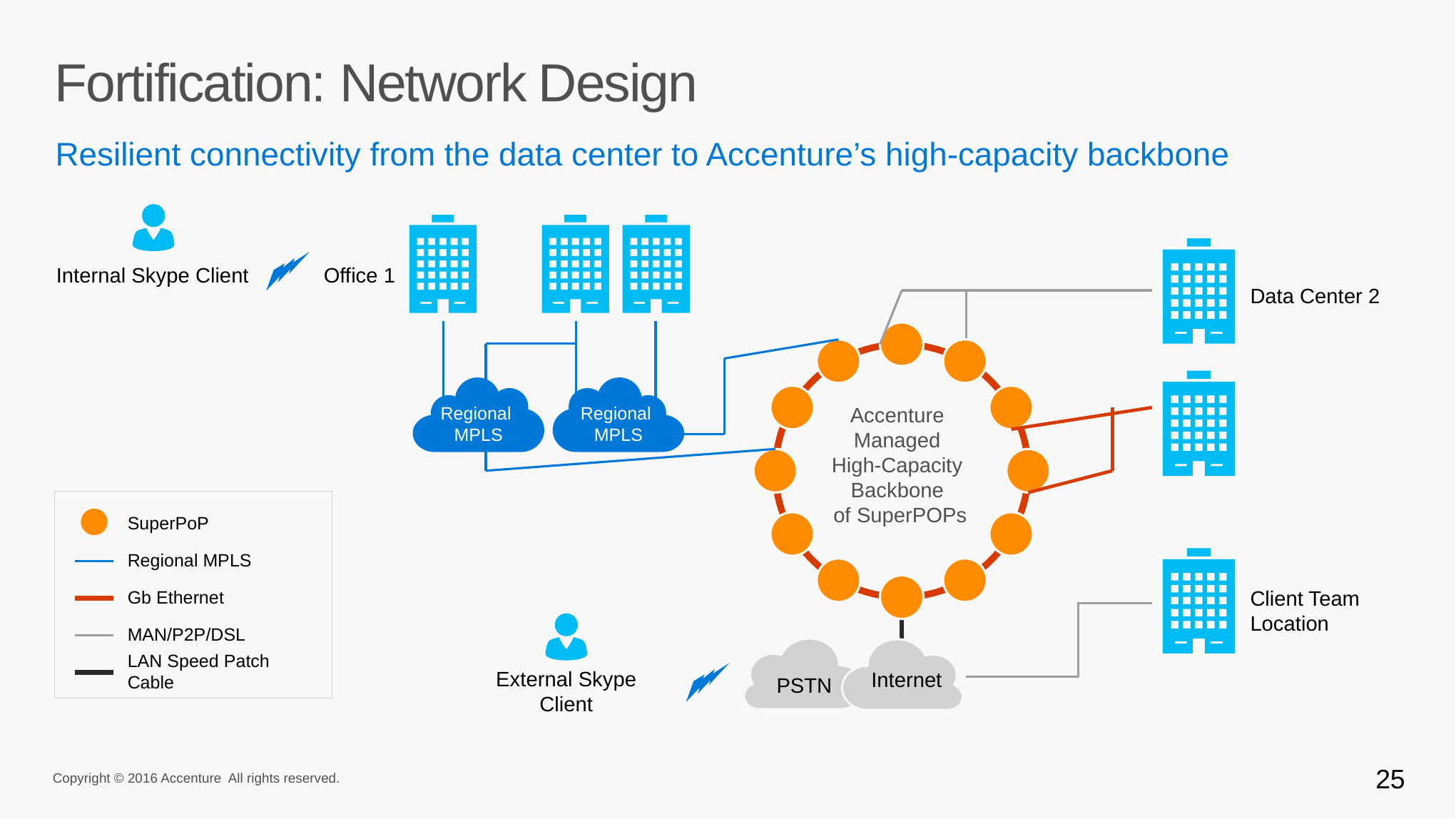

Fortification: Network Design
Resilient connectivity from the data center to Accenture’s high-capacity backbone

Office 1
Internal Skype Client

Data Center 2

Accenture
Managed
High-Capacity
Backbone
of SuperPOPs

Regional
MPLS
Regional
MPLS

SuperPoP

Regional MPLS
Gb Ethernet
MAN/P2P/DSL
LAN Speed Patch Cable

Client Team
Location

PSTN
Internet
External Skype Client

25